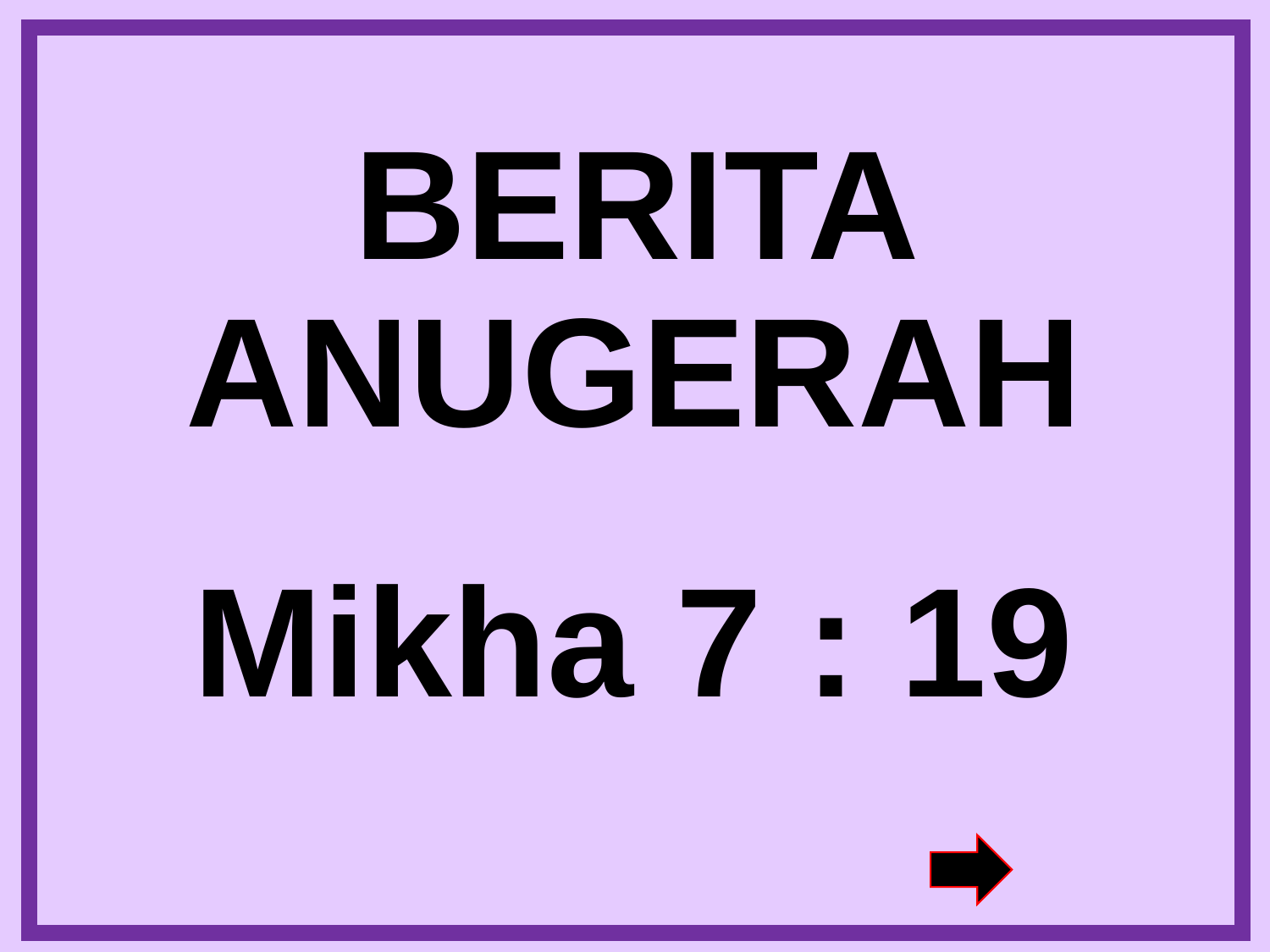

# BERITA ANUGERAH
Mikha 7 : 19